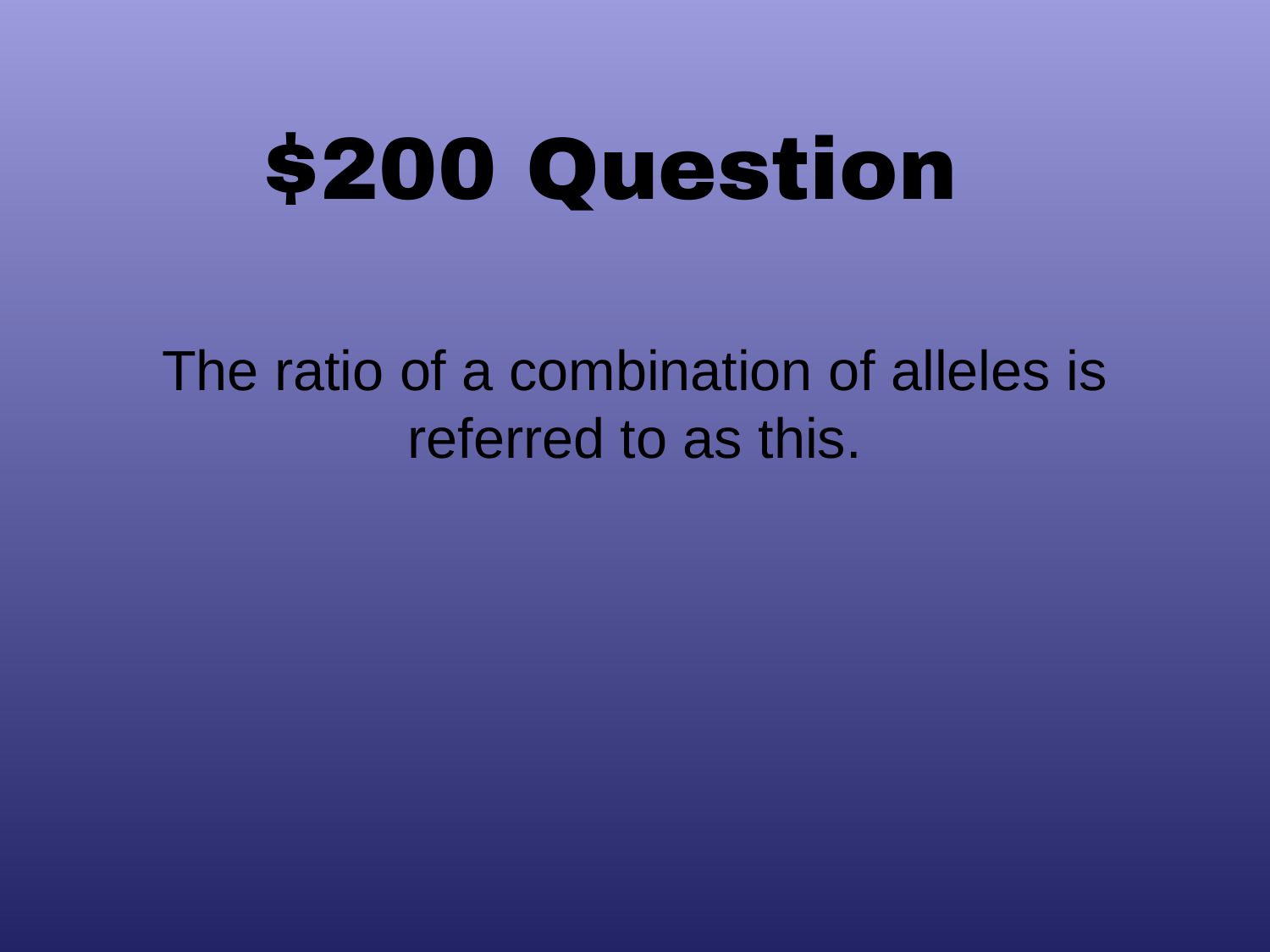

# $200 Question
The ratio of a combination of alleles is referred to as this.